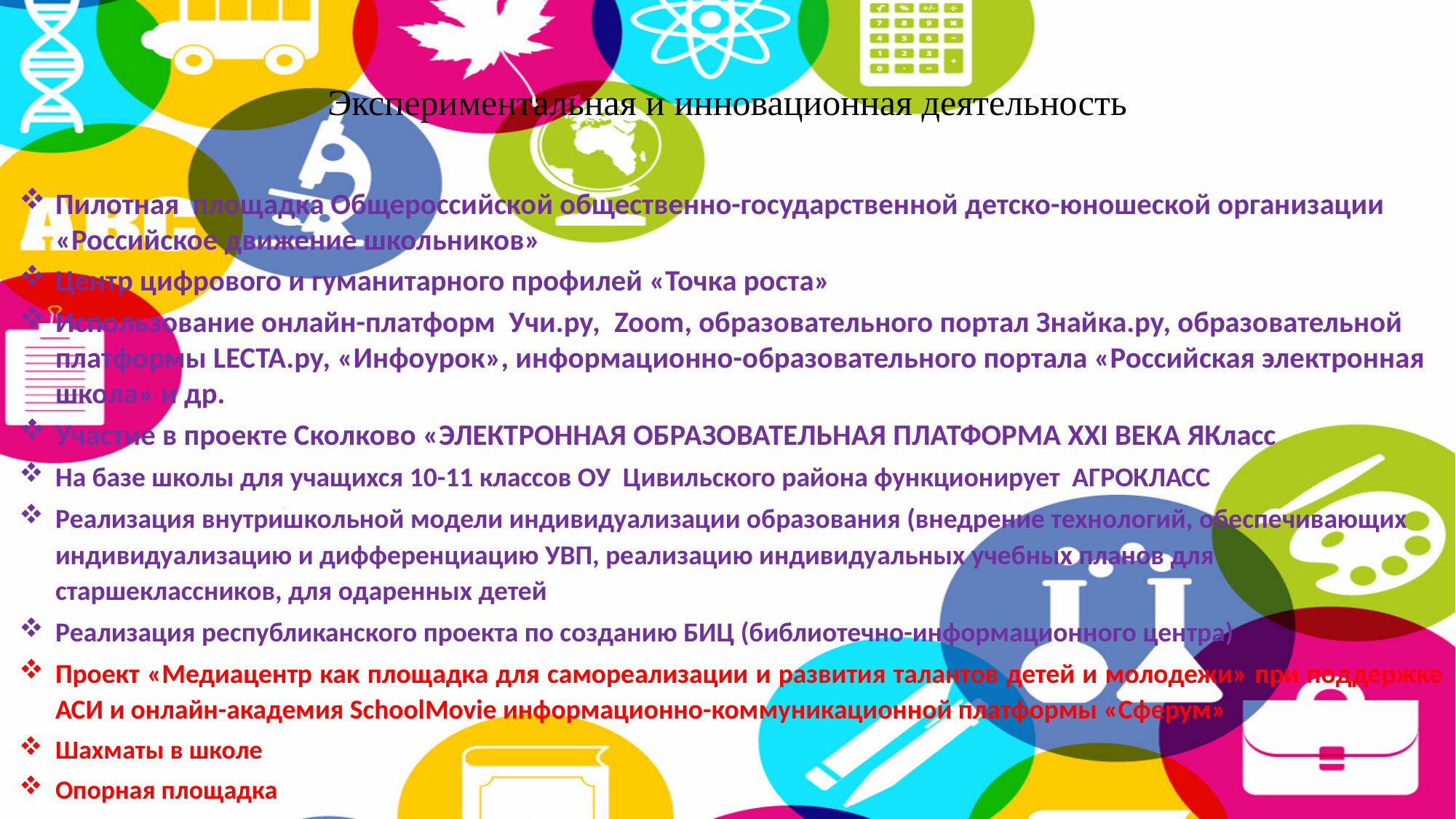

# Экспериментальная и инновационная деятельность
Пилотная  площадка Общероссийской общественно-государственной детско-юношеской организации «Российское движение школьников»
Центр цифрового и гуманитарного профилей «Точка роста»
Использование онлайн-платформ  Учи.ру,  Zoom, образовательного портал Знайка.ру, образовательной платформы LECTA.ру, «Инфоурок», информационно-образовательного портала «Российская электронная школа» и др.
Участие в проекте Сколково «ЭЛЕКТРОННАЯ ОБРАЗОВАТЕЛЬНАЯ ПЛАТФОРМА XXI ВЕКА ЯКласс
На базе школы для учащихся 10-11 классов ОУ  Цивильского района функционирует  АГРОКЛАСС
Реализация внутришкольной модели индивидуализации образования (внедрение технологий, обеспечивающих индивидуализацию и дифференциацию УВП, реализацию индивидуальных учебных планов для старшеклассников, для одаренных детей
Реализация республиканского проекта по созданию БИЦ (библиотечно-информационного центра)
Проект «Медиацентр как площадка для самореализации и развития талантов детей и молодежи» при поддержке АСИ и онлайн-академия SchoolMovie информационно-коммуникационной платформы «Сферум»
Шахматы в школе
Опорная площадка